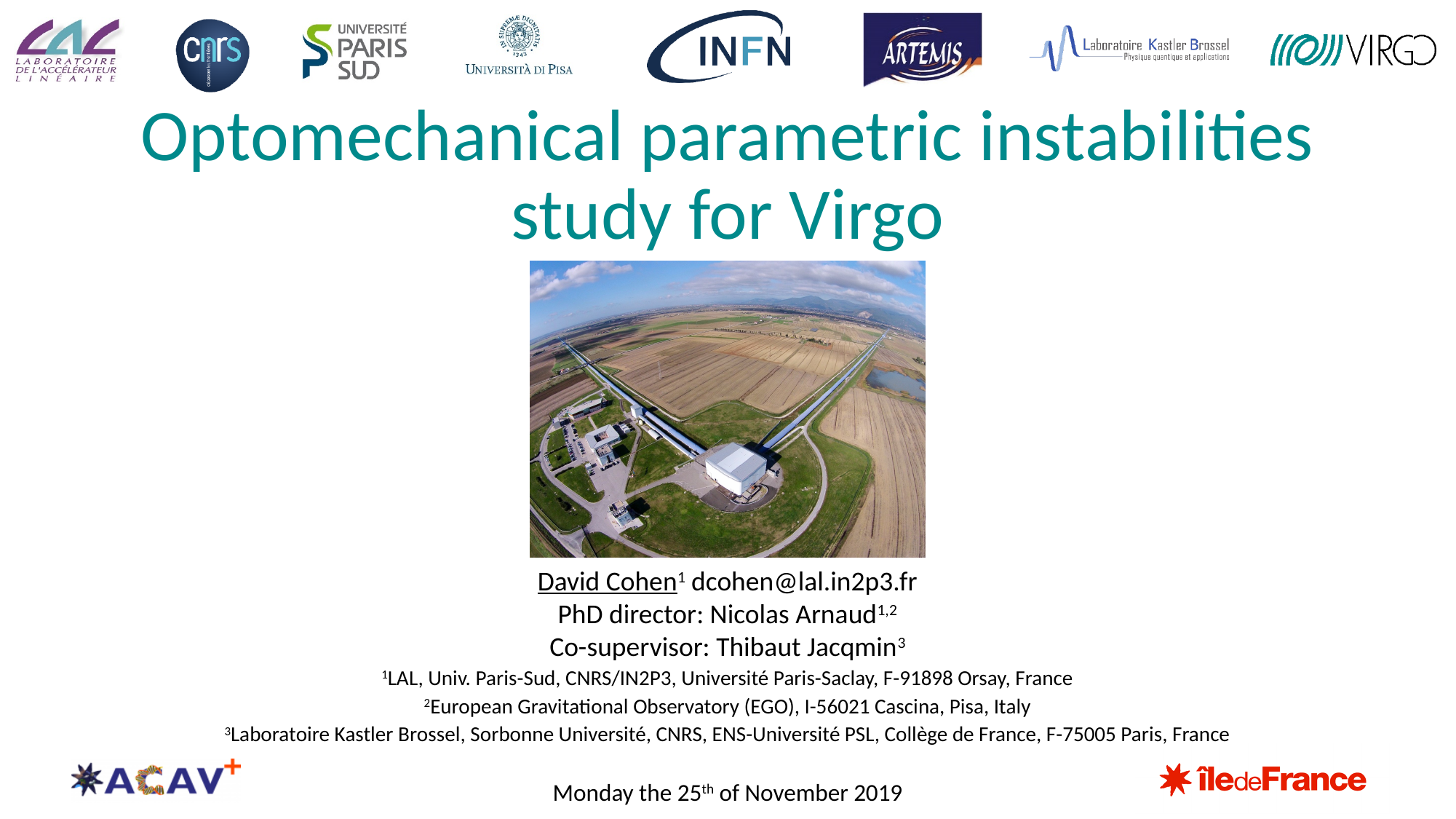

# Optomechanical parametric instabilities study for Virgo
David Cohen1 dcohen@lal.in2p3.fr
PhD director: Nicolas Arnaud1,2
Co-supervisor: Thibaut Jacqmin3
1LAL, Univ. Paris-Sud, CNRS/IN2P3, Université Paris-Saclay, F-91898 Orsay, France
2European Gravitational Observatory (EGO), I-56021 Cascina, Pisa, Italy
3Laboratoire Kastler Brossel, Sorbonne Université, CNRS, ENS-Université PSL, Collège de France, F-75005 Paris, France

Monday the 25th of November 2019